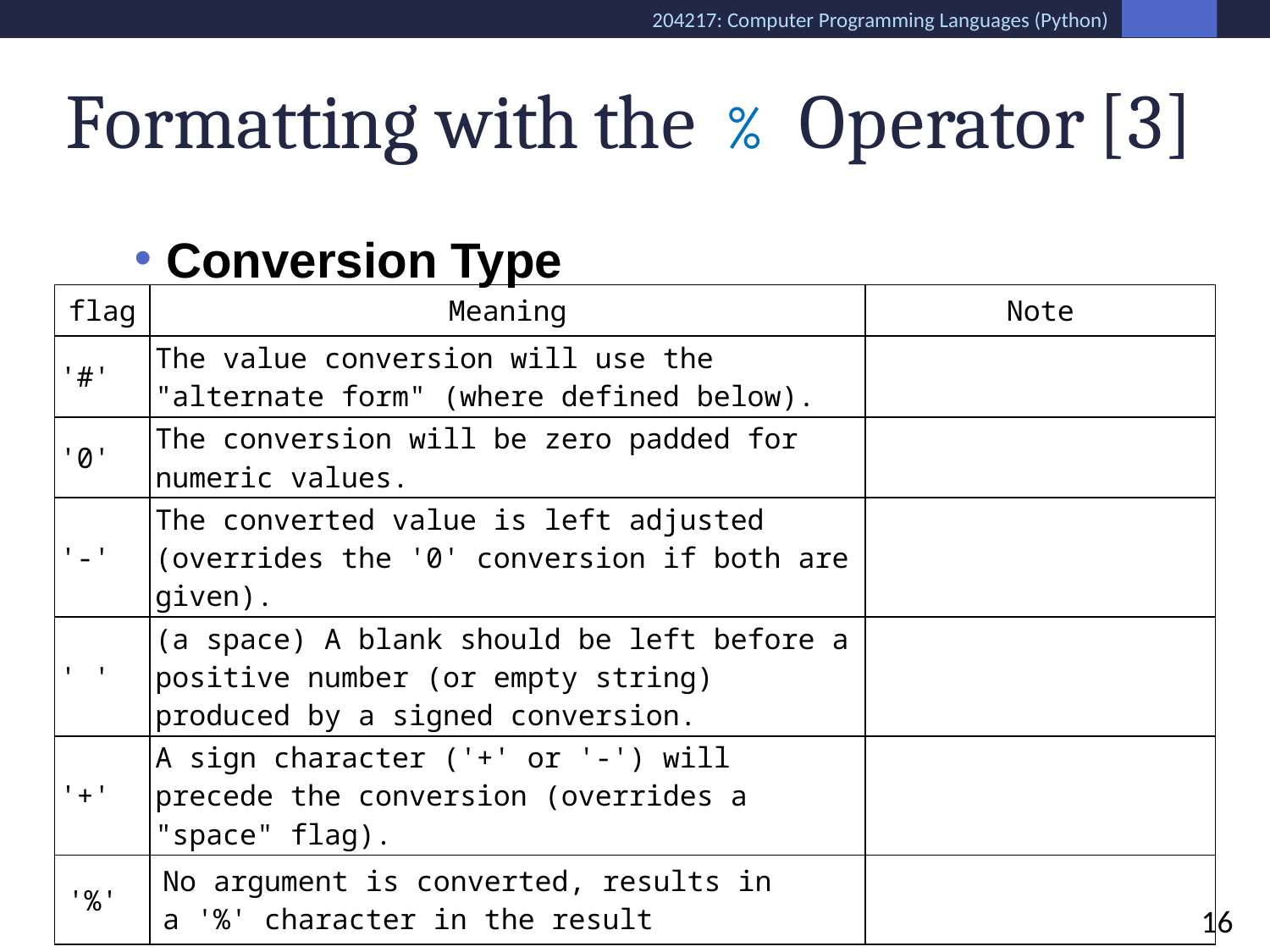

# Formatting with the % Operator [3]
Conversion Type

| flag | Meaning | Note |
| --- | --- | --- |
| '#' | The value conversion will use the "alternate form" (where defined below). |  |
| '0' | The conversion will be zero padded for numeric values. |  |
| '-' | The converted value is left adjusted (overrides the '0' conversion if both are given). |  |
| ' ' | (a space) A blank should be left before a positive number (or empty string) produced by a signed conversion. |  |
| '+' | A sign character ('+' or '-') will precede the conversion (overrides a "space" flag). |  |
| '%' | No argument is converted, results in a '%' character in the result |  |
16